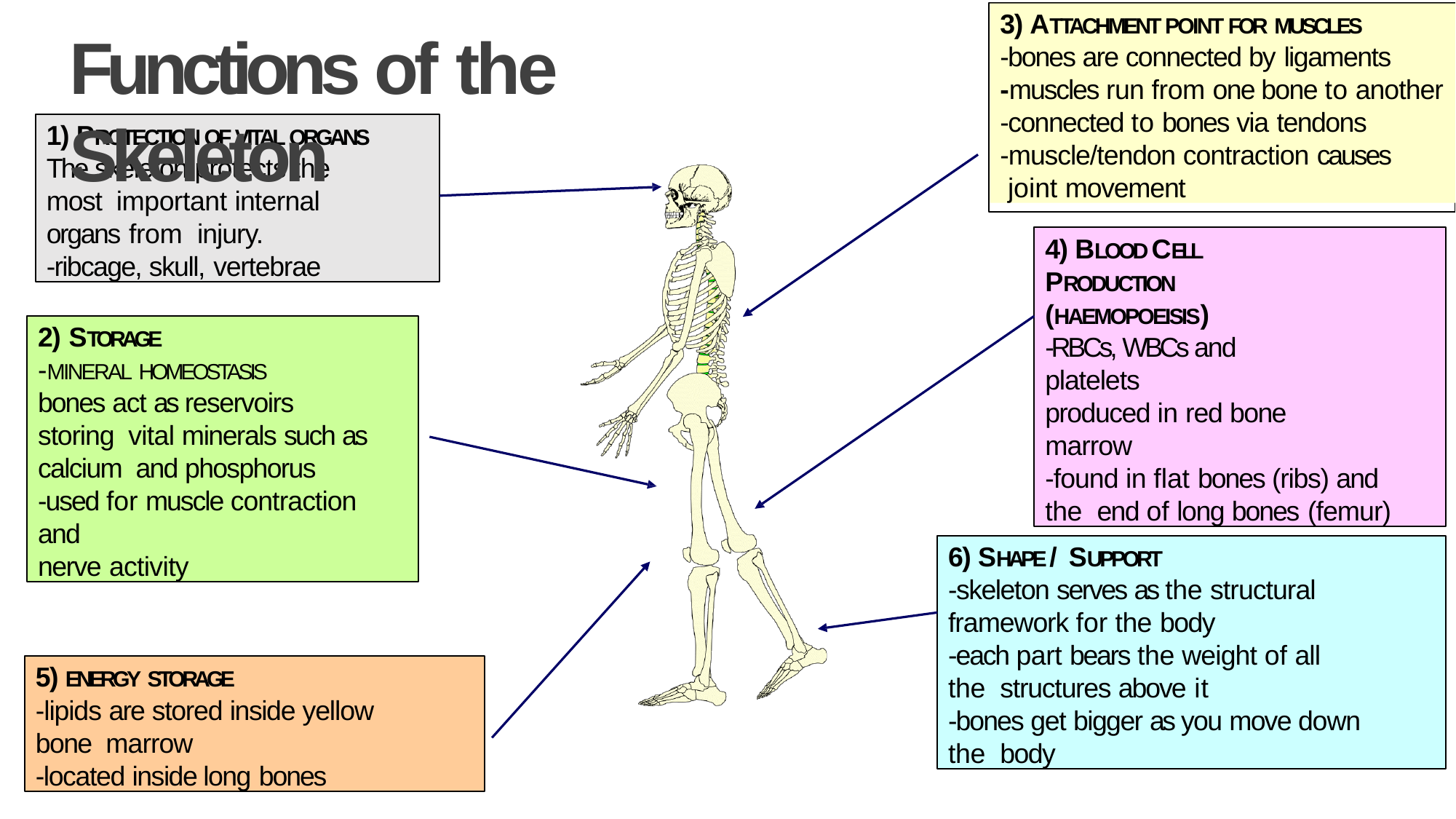

3) ATTACHMENT POINT FOR MUSCLES
-bones are connected by ligaments
-muscles run from one bone to another
-connected to bones via tendons
-muscle/tendon contraction causes  joint movement
# Functions of the Skeleton
1) PROTECTION OF VITAL ORGANS  The skeleton protects the most  important internal organs from  injury.
-ribcage, skull, vertebrae

4) BLOOD CELL PRODUCTION  (HAEMOPOEISIS)
-RBCs, WBCs and platelets
produced in red bone marrow
-found in flat bones (ribs) and the  end of long bones (femur)

2) STORAGE
-MINERAL HOMEOSTASIS
bones act as reservoirs storing  vital minerals such as calcium  and phosphorus
-used for muscle contraction and
nerve activity

6) SHAPE / SUPPORT
-skeleton serves as the structural
framework for the body
-each part bears the weight of all the  structures above it
-bones get bigger as you move down the  body

5) ENERGY STORAGE
-lipids are stored inside yellow bone  marrow
-located inside long bones